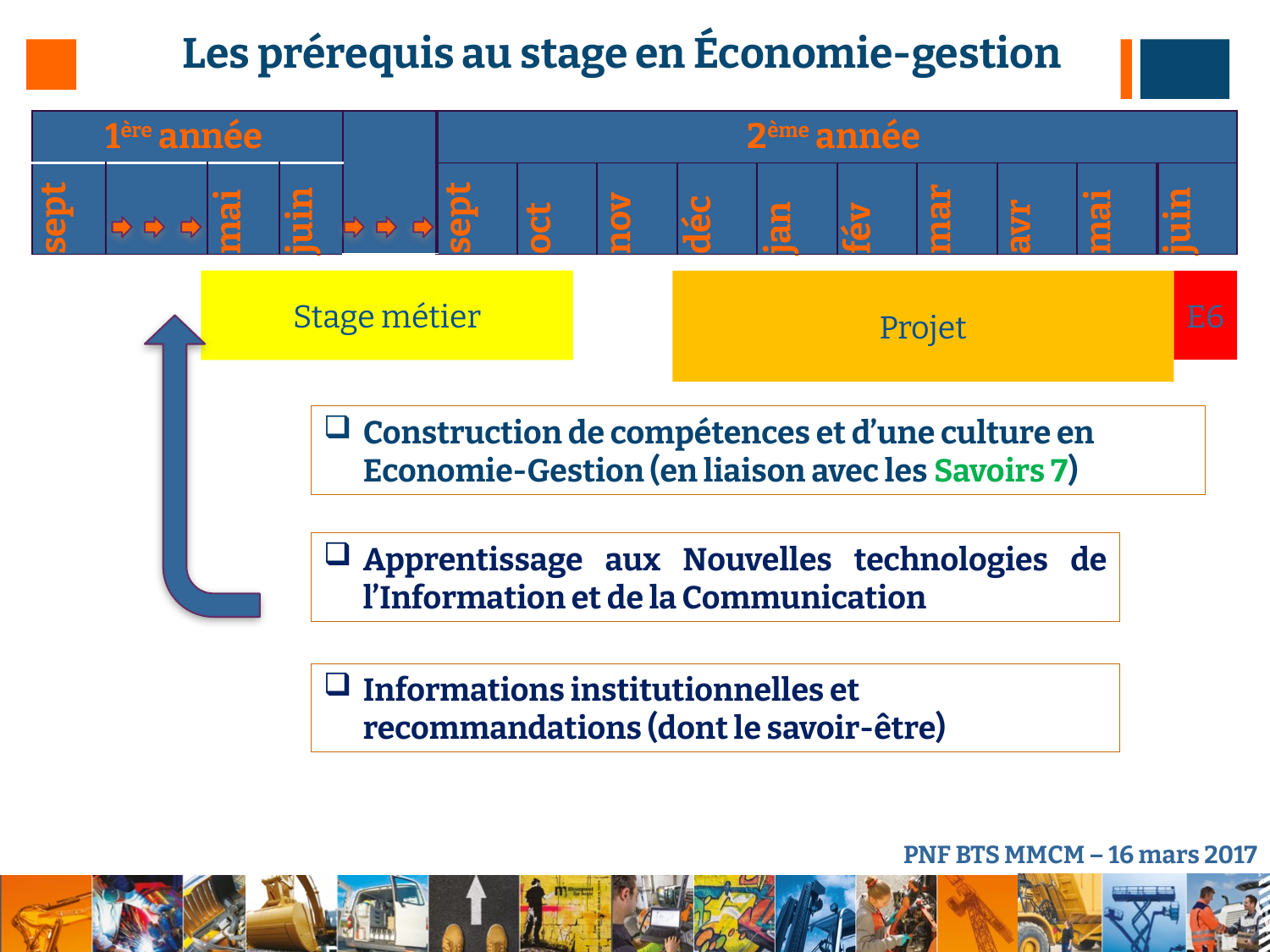

# Les prérequis au stage en Économie-gestion
| 1ère année |  |  |  |  | 2ème année |  |  |  |  |  |  |  |  |  |
| --- | --- | --- | --- | --- | --- | --- | --- | --- | --- | --- | --- | --- | --- | --- |
| sept |  | mai | juin |  | sept | oct | nov | déc | jan | fév | mar | avr | mai | juin |

Stage métier

Projet

E6

Construction de compétences et d’une culture en Economie-Gestion (en liaison avec les Savoirs 7)

Apprentissage aux Nouvelles technologies de l’Information et de la Communication
Informations institutionnelles et  recommandations (dont le savoir-être)